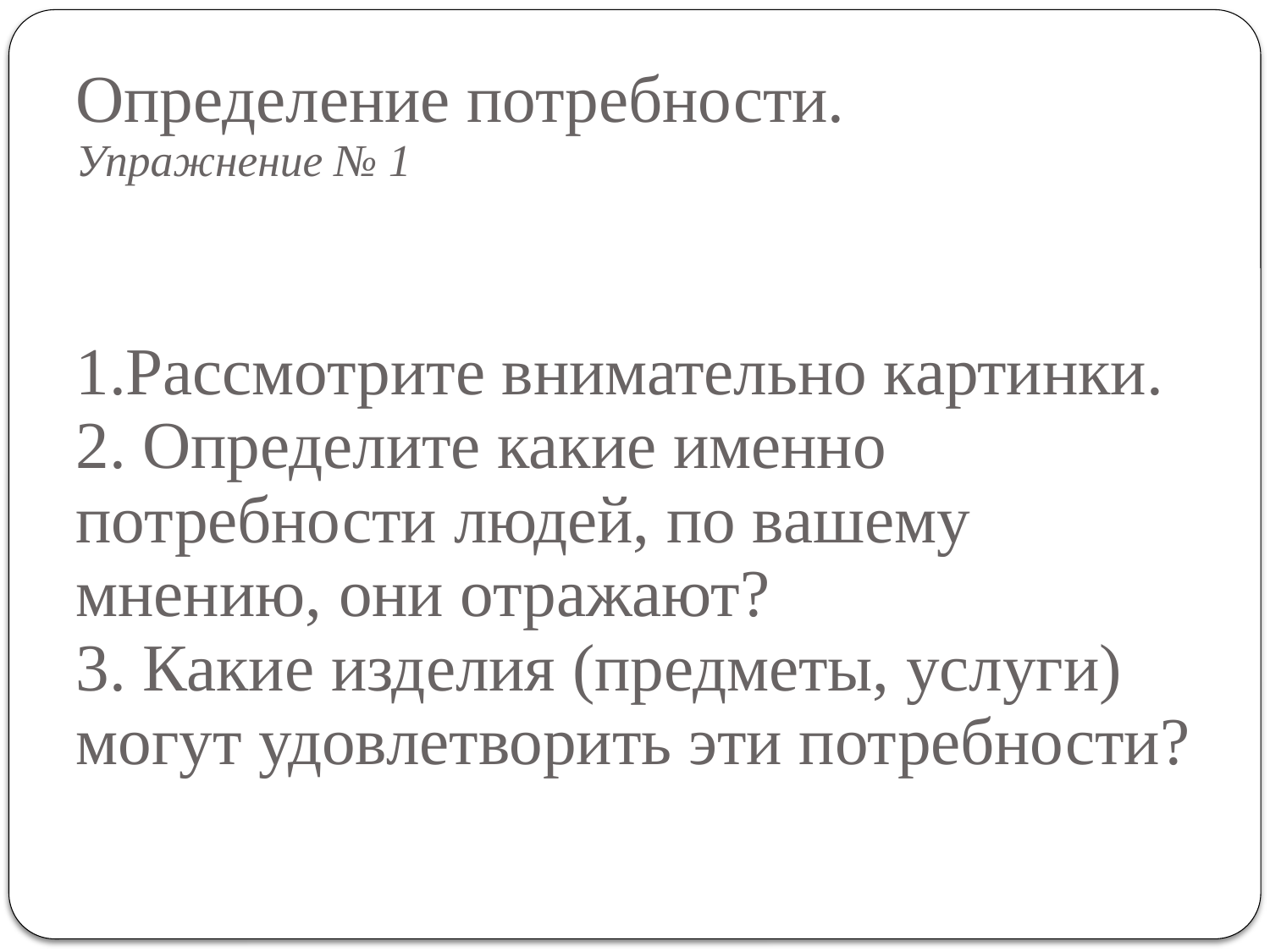

# Определение потребности. Упражнение № 1 1.Рассмотрите внимательно картинки. 2. Определите какие именно потребности людей, по вашему мнению, они отражают? 3. Какие изделия (предметы, услуги) могут удовлетворить эти потребности?